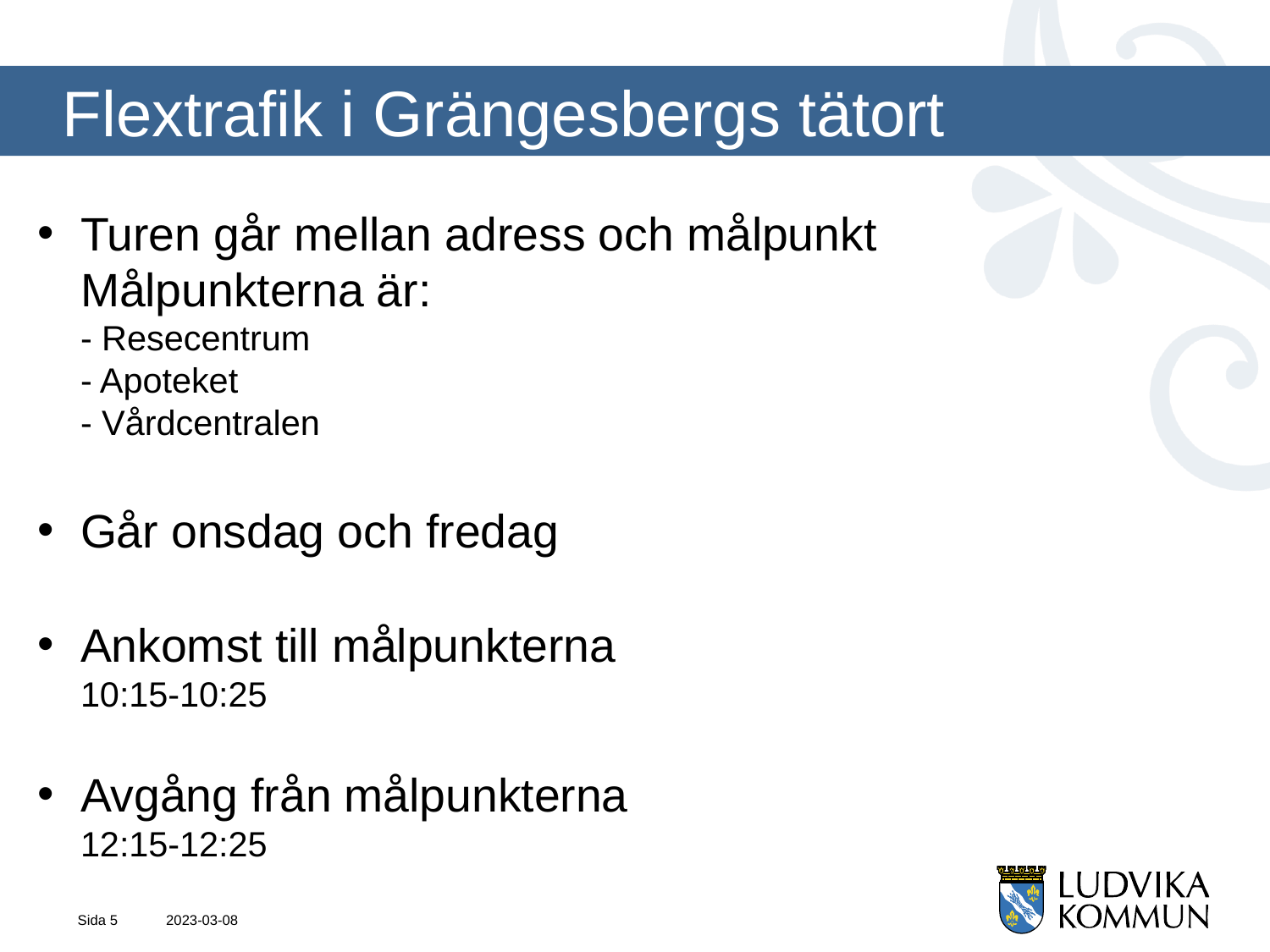

# Flextrafik i Grängesbergs tätort
Turen går mellan adress och målpunkt
Målpunkterna är:
- Resecentrum
- Apoteket
- Vårdcentralen

Går onsdag och fredag

Ankomst till målpunkterna
10:15-10:25
Avgång från målpunkterna
12:15-12:25

Sida 5
2023-03-08